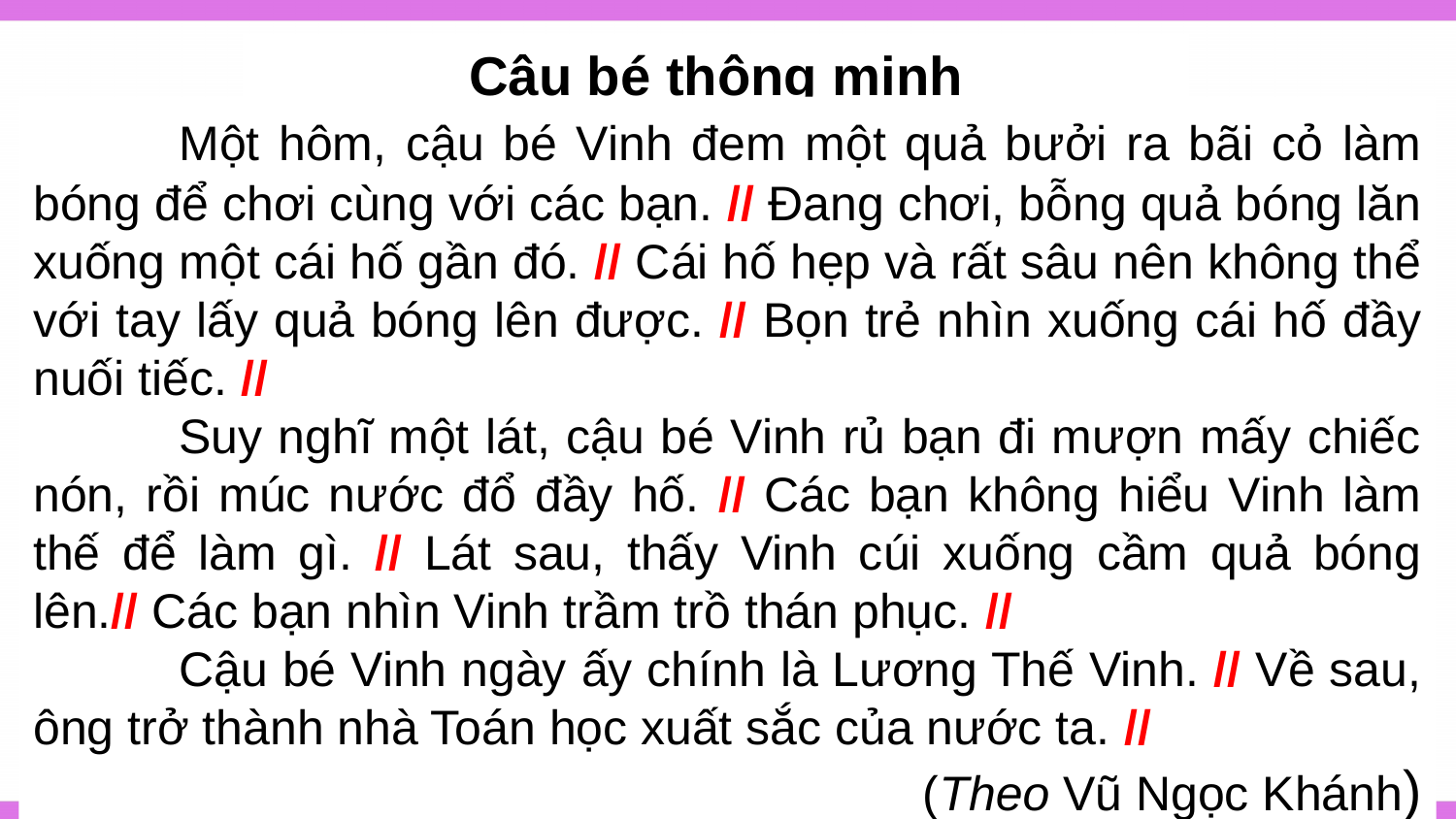

Cậu bé thông minh
	Một hôm, cậu bé Vinh đem một quả bưởi ra bãi cỏ làm bóng để chơi cùng với các bạn. // Đang chơi, bỗng quả bóng lăn xuống một cái hố gần đó. // Cái hố hẹp và rất sâu nên không thể với tay lấy quả bóng lên được. // Bọn trẻ nhìn xuống cái hố đầy nuối tiếc. //
	Suy nghĩ một lát, cậu bé Vinh rủ bạn đi mượn mấy chiếc nón, rồi múc nước đổ đầy hố. // Các bạn không hiểu Vinh làm thế để làm gì. // Lát sau, thấy Vinh cúi xuống cầm quả bóng lên.// Các bạn nhìn Vinh trầm trồ thán phục. //
	Cậu bé Vinh ngày ấy chính là Lương Thế Vinh. // Về sau, ông trở thành nhà Toán học xuất sắc của nước ta. //
(Theo Vũ Ngọc Khánh)